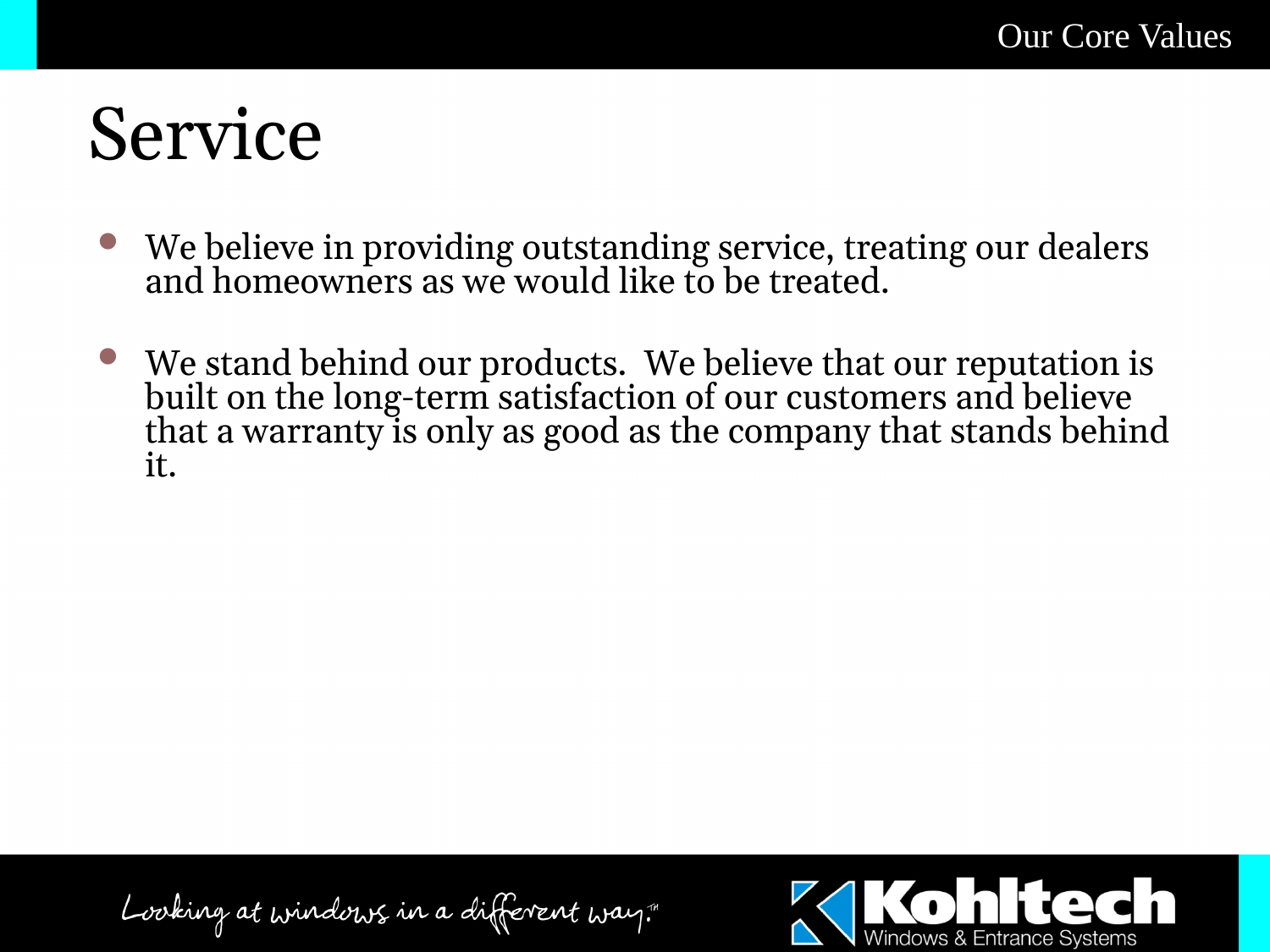

Our Core Values
Service
We believe in providing outstanding service, treating our dealers and homeowners as we would like to be treated.

We stand behind our products.  We believe that our reputation is built on the long-term satisfaction of our customers and believe that a warranty is only as good as the company that stands behind it.